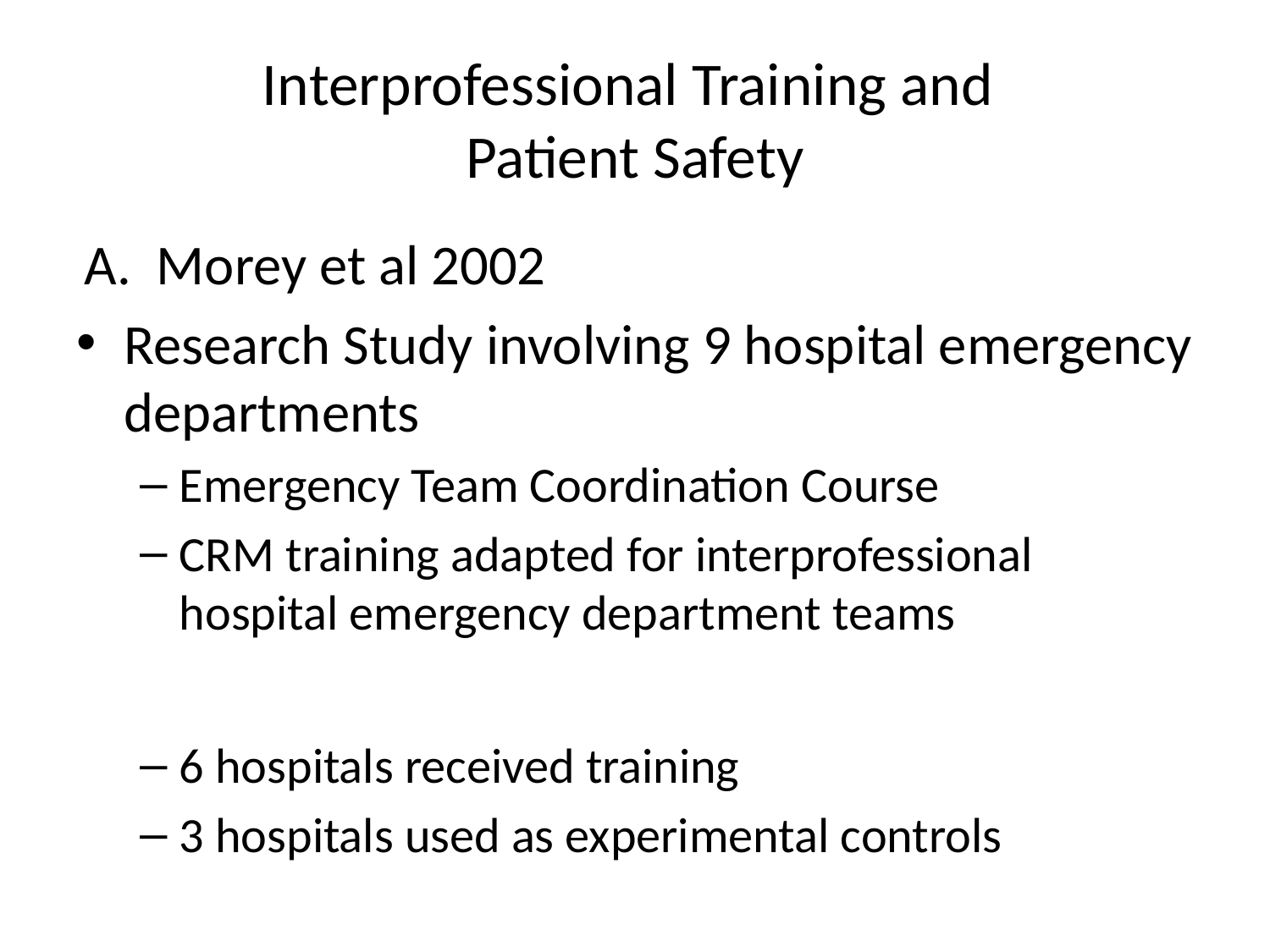

# Interprofessional Training and Patient Safety
A.  Morey et al 2002
Research Study involving 9 hospital emergency departments
Emergency Team Coordination Course
CRM training adapted for interprofessional hospital emergency department teams

6 hospitals received training
3 hospitals used as experimental controls